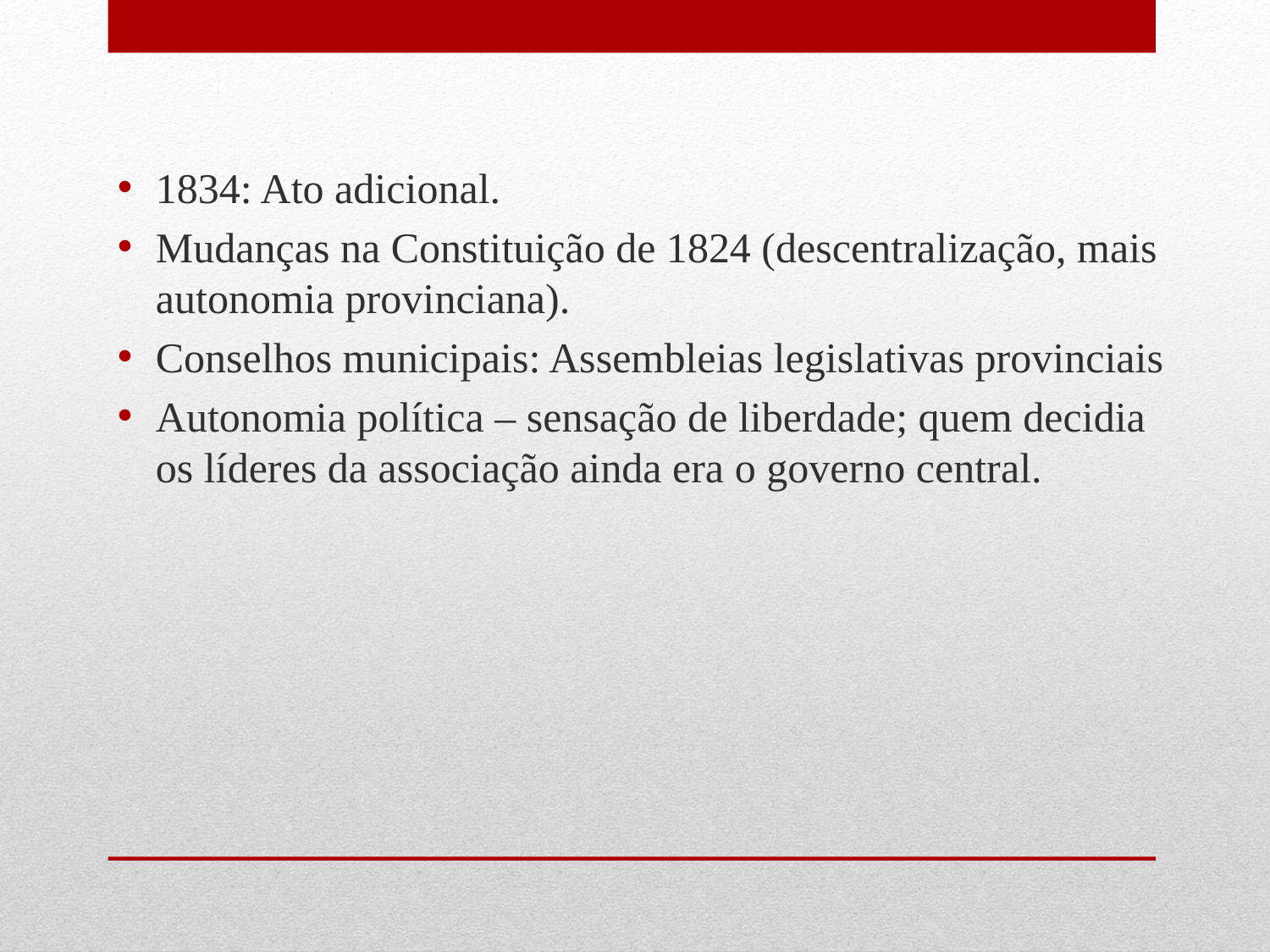

1834: Ato adicional.
Mudanças na Constituição de 1824 (descentralização, mais autonomia provinciana).
Conselhos municipais: Assembleias legislativas provinciais
Autonomia política – sensação de liberdade; quem decidia os líderes da associação ainda era o governo central.